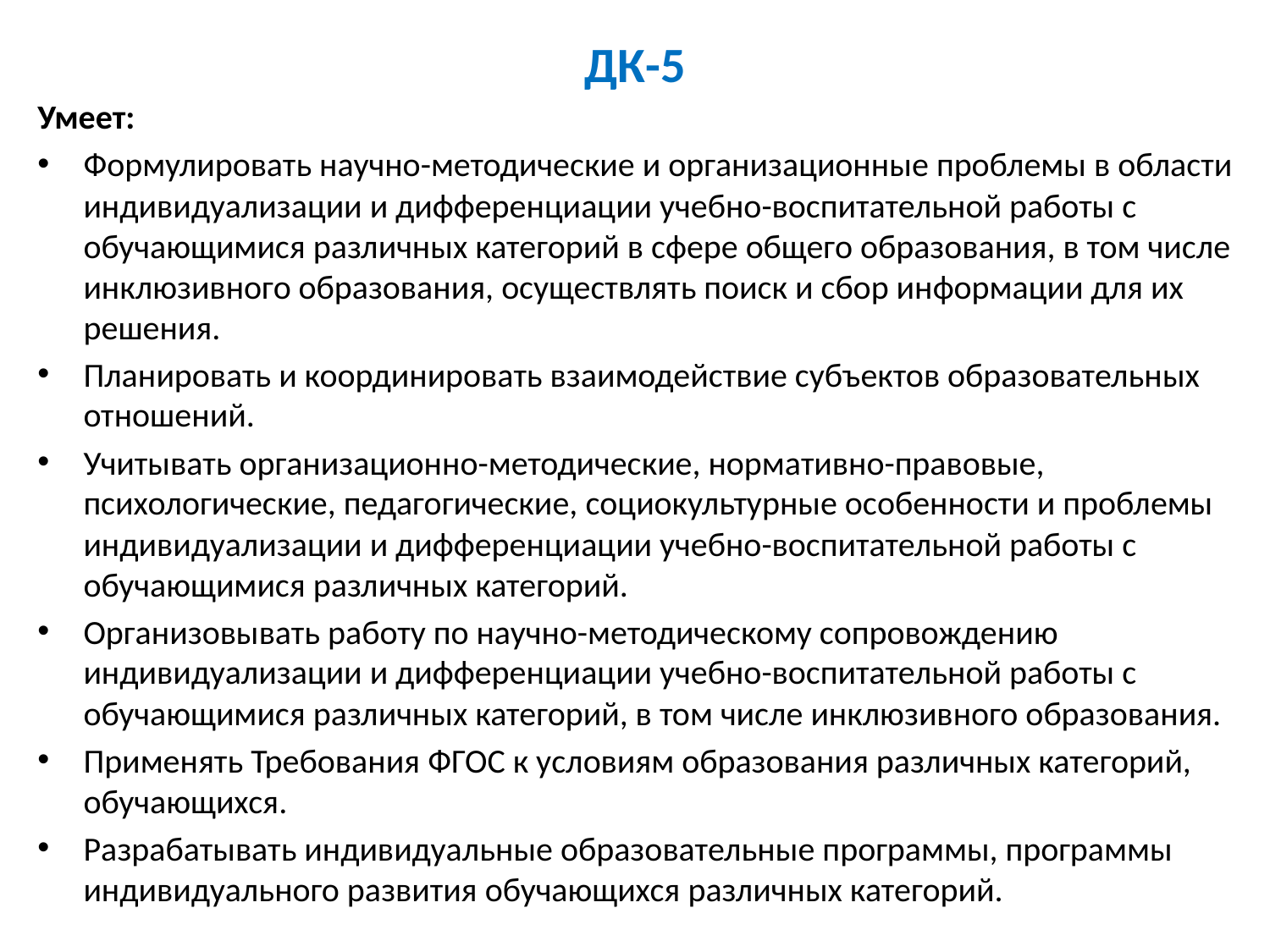

# ДК-5
Умеет:
Формулировать научно-методические и организационные проблемы в области индивидуализации и дифференциации учебно-воспитательной работы с обучающимися различных категорий в сфере общего образования, в том числе инклюзивного образования, осуществлять поиск и сбор информации для их решения.
Планировать и координировать взаимодействие субъектов образовательных отношений.
Учитывать организационно-методические, нормативно-правовые, психологические, педагогические, социокультурные особенности и проблемы индивидуализации и дифференциации учебно-воспитательной работы с обучающимися различных категорий.
Организовывать работу по научно-методическому сопровождению индивидуализации и дифференциации учебно-воспитательной работы с  обучающимися различных категорий, в том числе инклюзивного образования.
Применять Требования ФГОС к условиям образования различных категорий, обучающихся.
Разрабатывать индивидуальные образовательные программы, программы индивидуального развития обучающихся различных категорий.